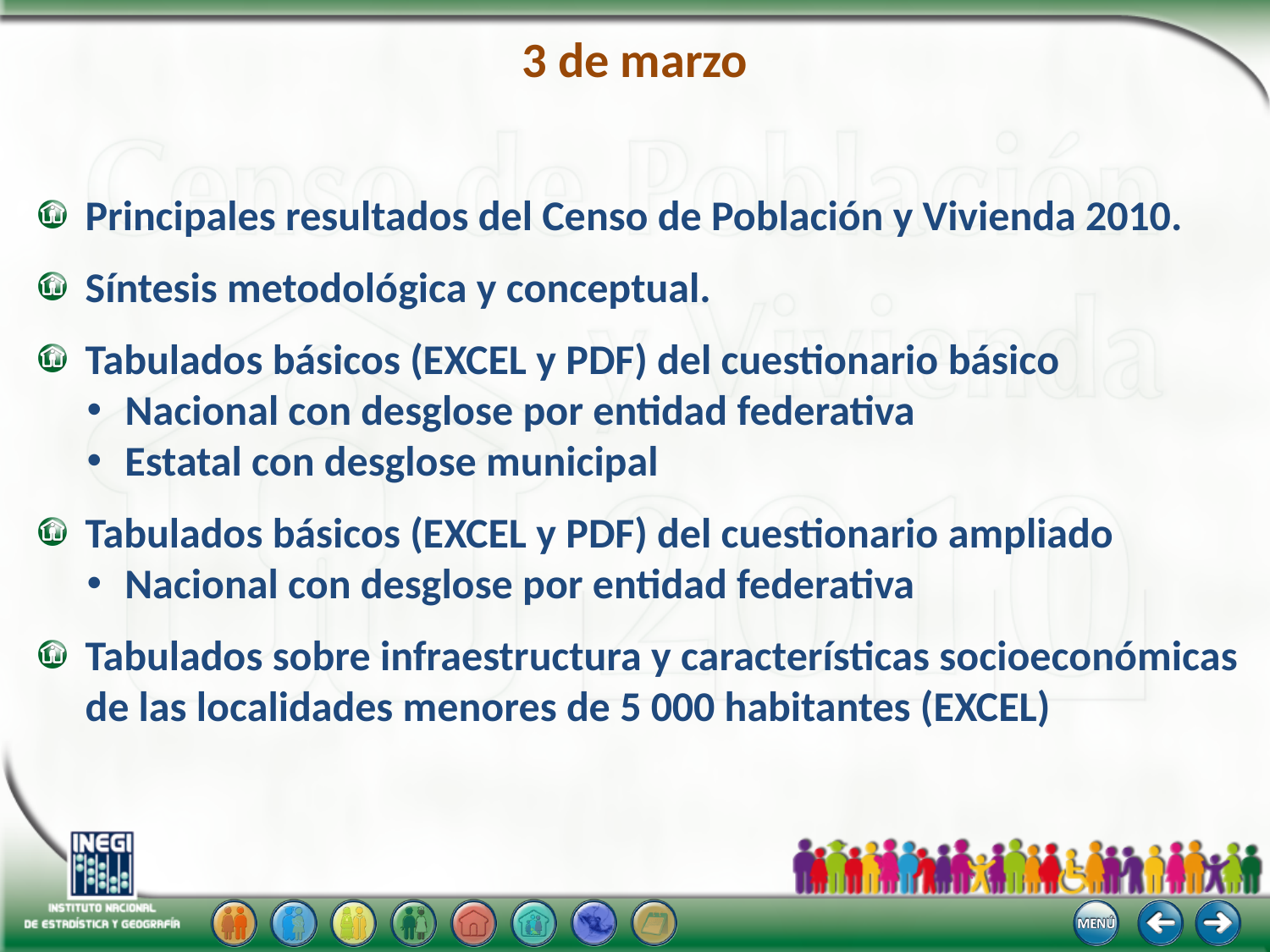

# 3 de marzo
Principales resultados del Censo de Población y Vivienda 2010.
Síntesis metodológica y conceptual.
Tabulados básicos (EXCEL y PDF) del cuestionario básico
Nacional con desglose por entidad federativa
Estatal con desglose municipal
Tabulados básicos (EXCEL y PDF) del cuestionario ampliado
Nacional con desglose por entidad federativa
Tabulados sobre infraestructura y características socioeconómicas
de las localidades menores de 5 000 habitantes (EXCEL)